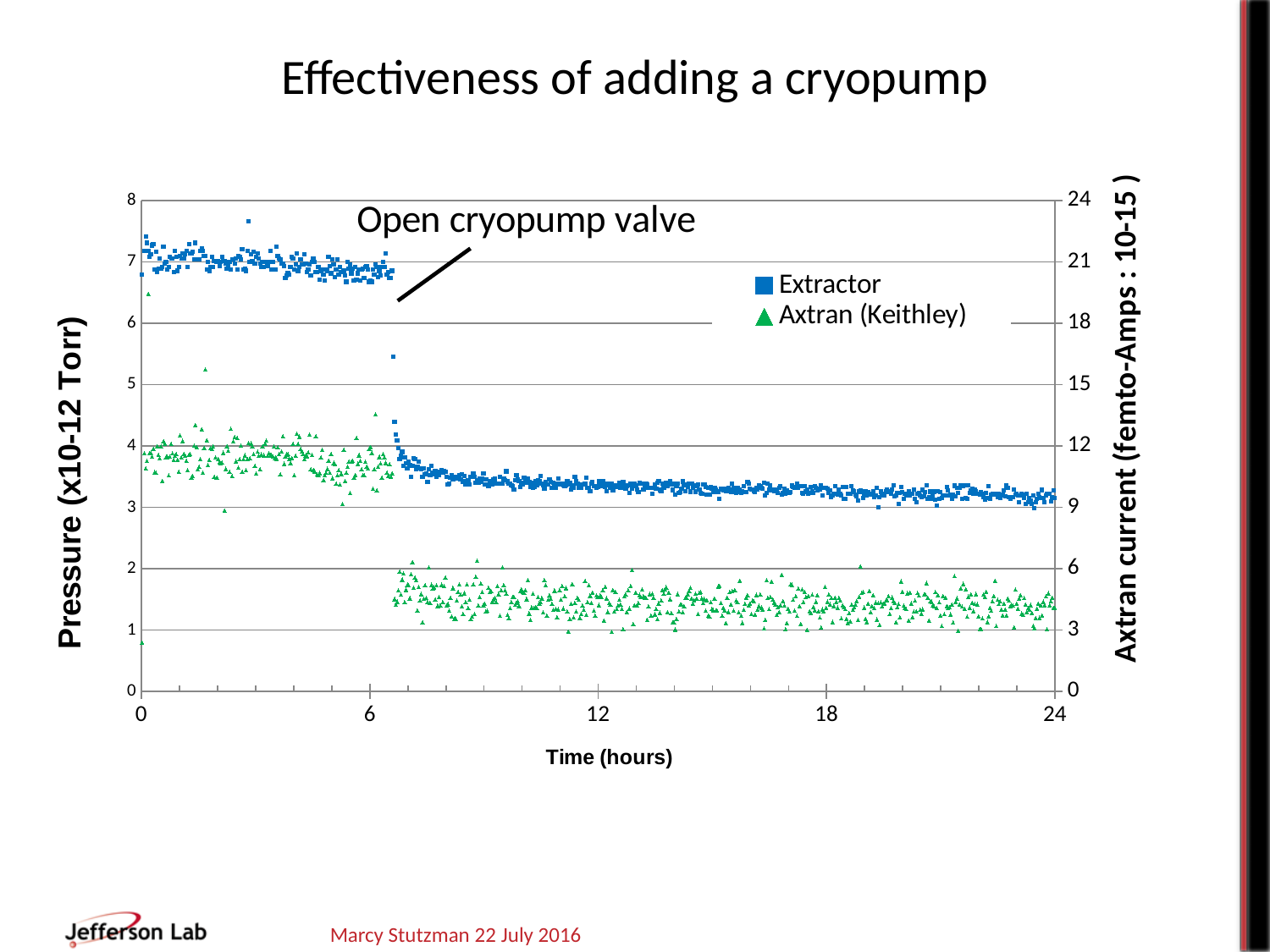

# Effectiveness of adding a cryopump

### Chart

| Category |  |  |  |
|---|---|---|---|